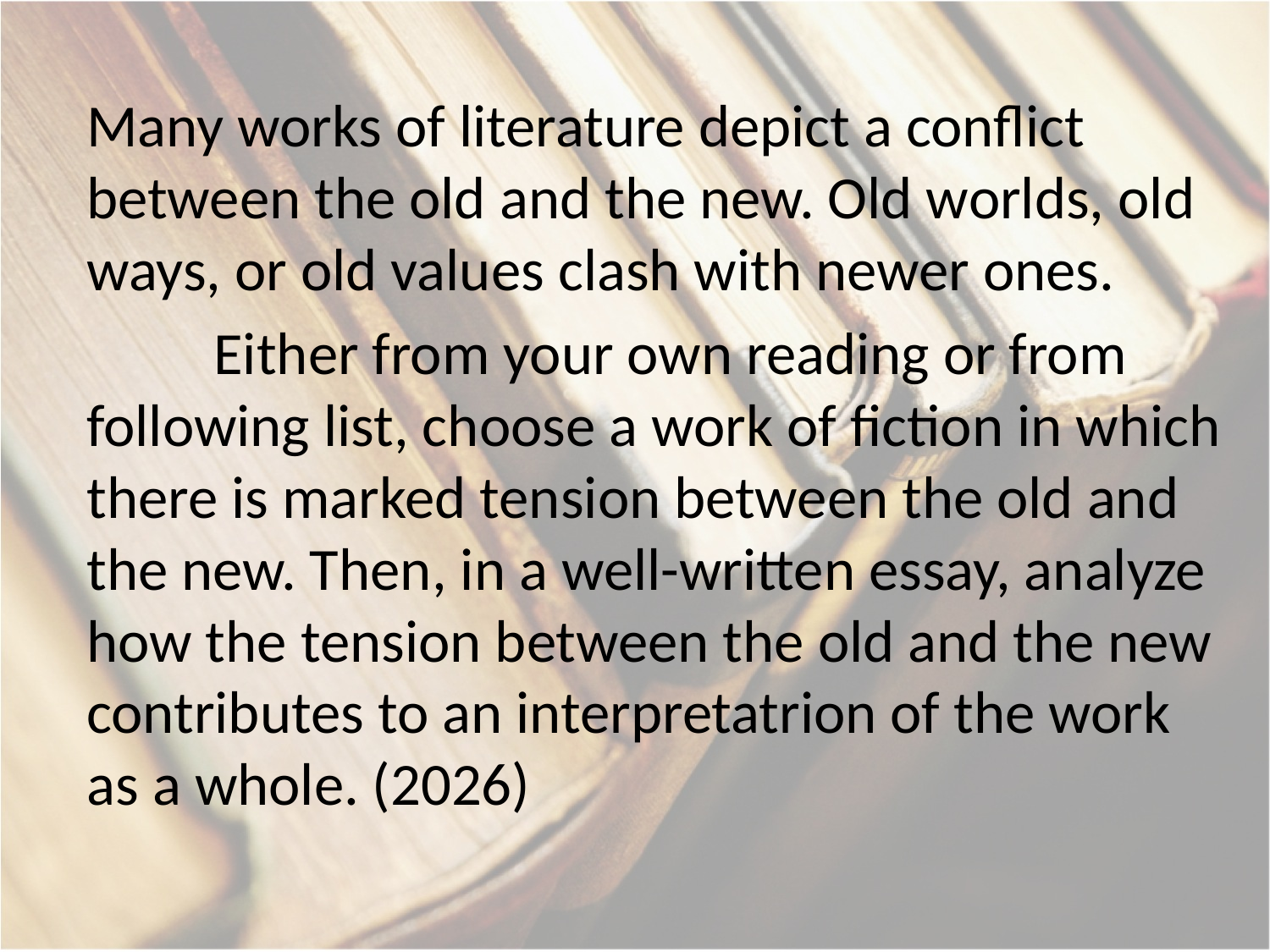

Many works of literature depict a conflict between the old and the new. Old worlds, old ways, or old values clash with newer ones.
	Either from your own reading or from following list, choose a work of fiction in which there is marked tension between the old and the new. Then, in a well-written essay, analyze how the tension between the old and the new contributes to an interpretatrion of the work as a whole. (2026)